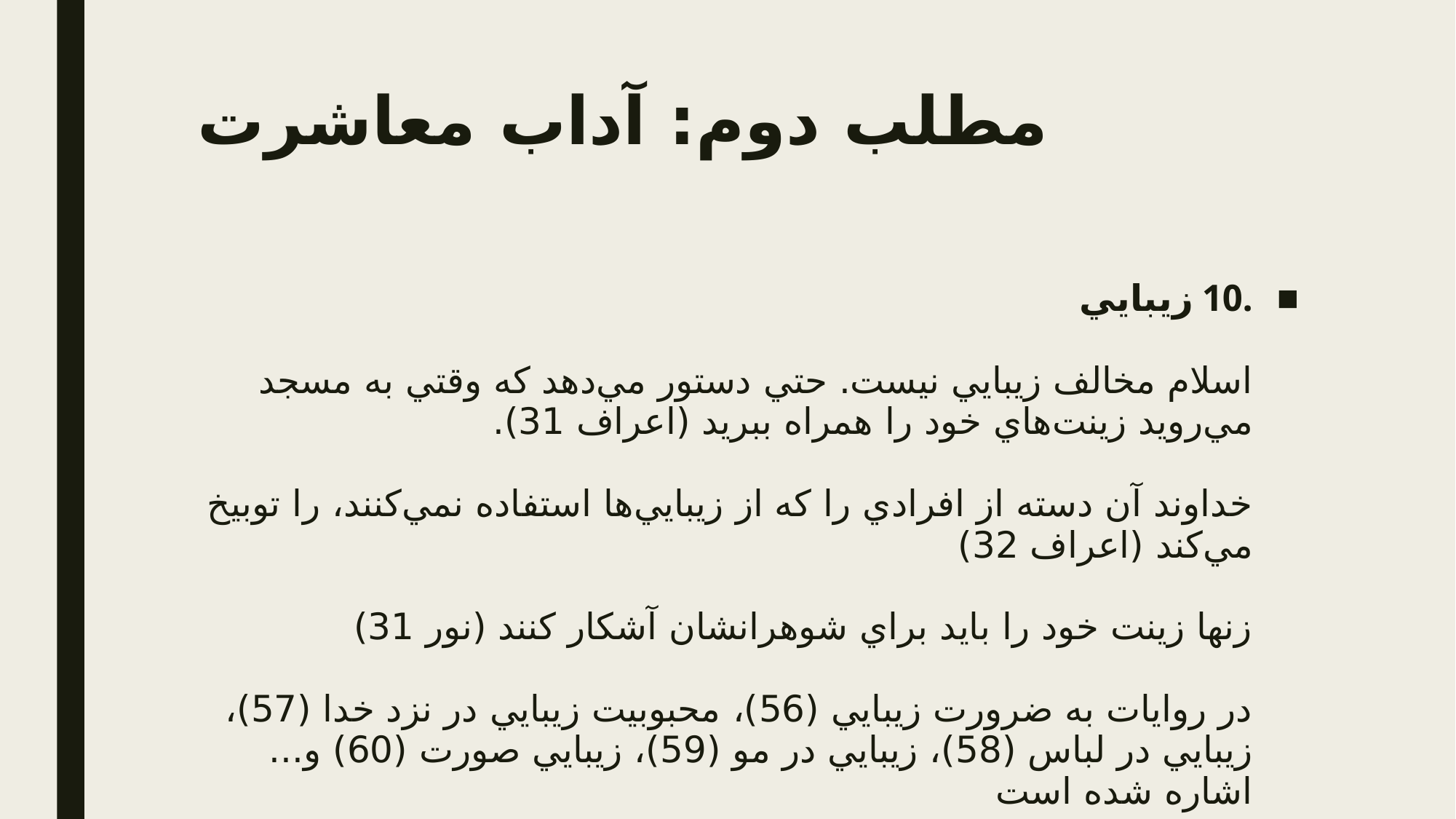

# مطلب دوم: آداب معاشرت
.10 زيبایي
اسلام مخالف زيبایي نيست. حتي دستور مي‌دهد که وقتي به مسجد مي‌رويد زينت‌هاي خود را همراه ببريد (اعراف 31).
خداوند آن دسته از افرادي را که از زيبایي‌ها استفاده نمي‌کنند، را توبيخ مي‌کند (اعراف 32)
زنها زينت خود را بايد براي شوهرانشان آشکار کنند (نور 31)
در روايات به ضرورت زيبایي (56)، محبوبيت زيبایي در نزد خدا (57)، زيبایي در لباس (58)، زيبایي در مو (59)، زيبایي صورت (60) و... اشاره شده است